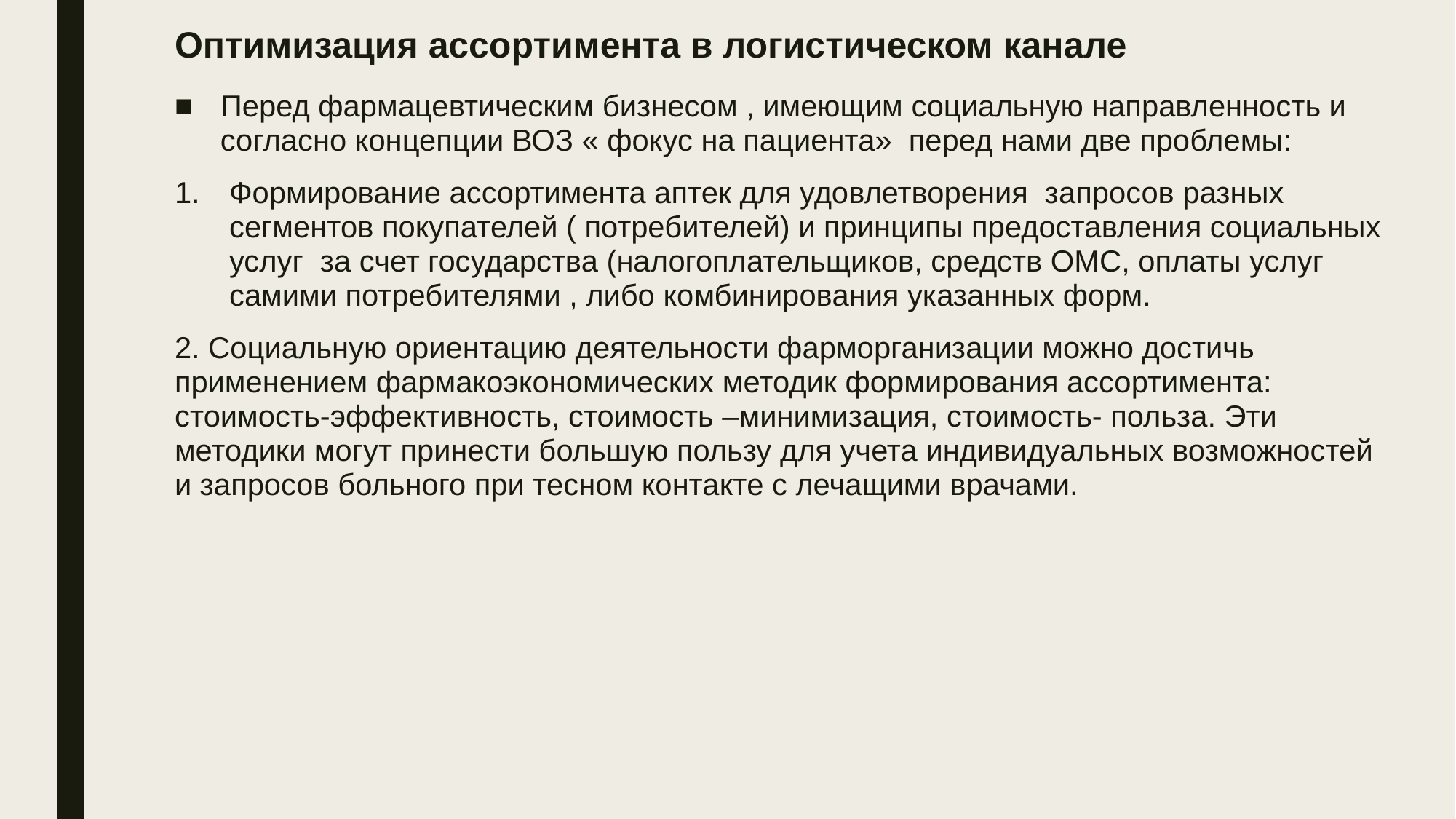

# Оптимизация ассортимента в логистическом канале
Перед фармацевтическим бизнесом , имеющим социальную направленность и согласно концепции ВОЗ « фокус на пациента»  перед нами две проблемы:
Формирование ассортимента аптек для удовлетворения  запросов разных сегментов покупателей ( потребителей) и принципы предоставления социальных услуг  за счет государства (налогоплательщиков, средств ОМС, оплаты услуг самими потребителями , либо комбинирования указанных форм.
2. Социальную ориентацию деятельности фарморганизации можно достичь применением фармакоэкономических методик формирования ассортимента: стоимость-эффективность, стоимость –минимизация, стоимость- польза. Эти методики могут принести большую пользу для учета индивидуальных возможностей и запросов больного при тесном контакте с лечащими врачами.